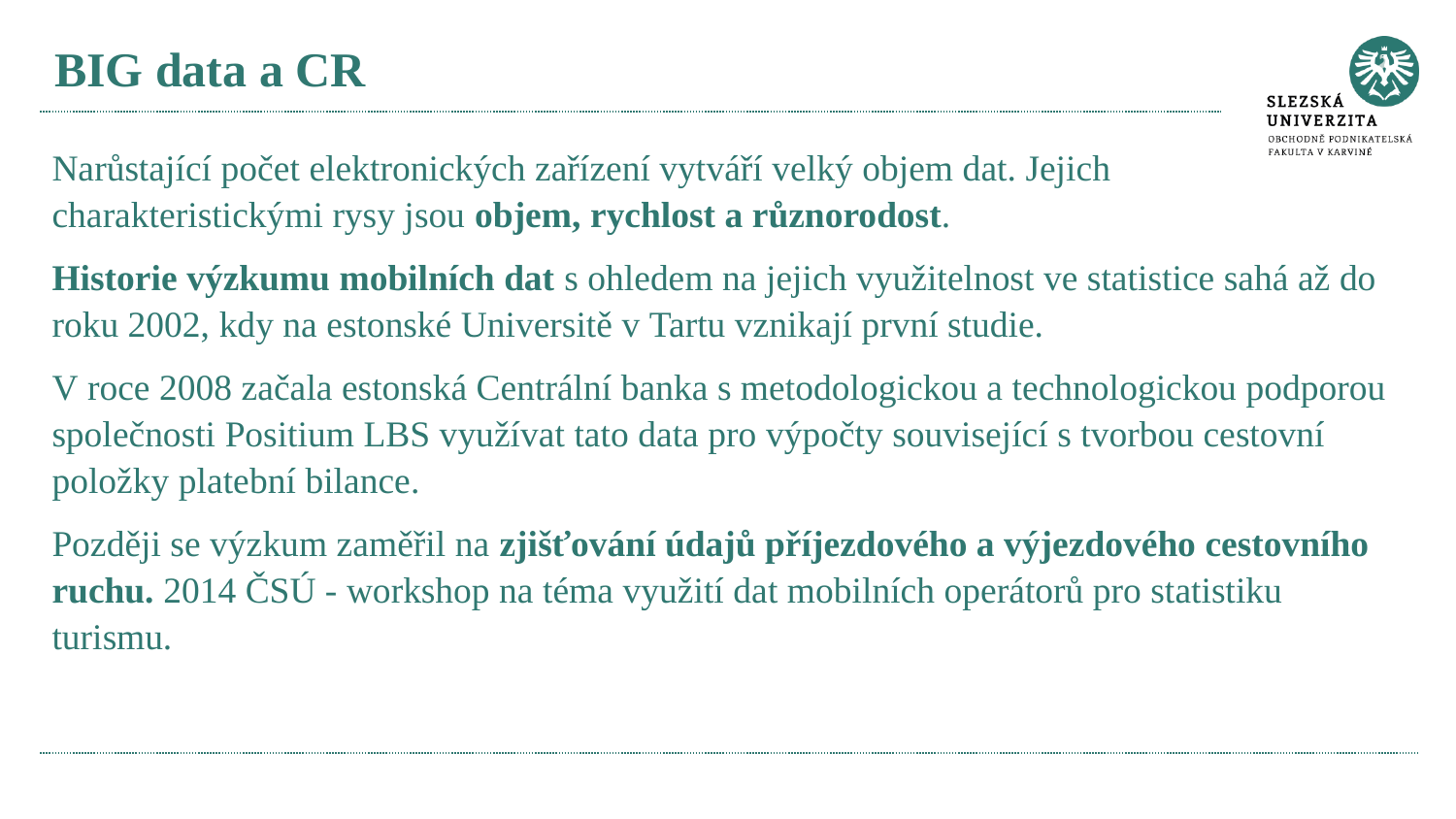

# BIG data a CR
Narůstající počet elektronických zařízení vytváří velký objem dat. Jejich charakteristickými rysy jsou objem, rychlost a různorodost.
Historie výzkumu mobilních dat s ohledem na jejich využitelnost ve statistice sahá až do roku 2002, kdy na estonské Universitě v Tartu vznikají první studie.
V roce 2008 začala estonská Centrální banka s metodologickou a technologickou podporou společnosti Positium LBS využívat tato data pro výpočty související s tvorbou cestovní položky platební bilance.
Později se výzkum zaměřil na zjišťování údajů příjezdového a výjezdového cestovního ruchu. 2014 ČSÚ - workshop na téma využití dat mobilních operátorů pro statistiku turismu.